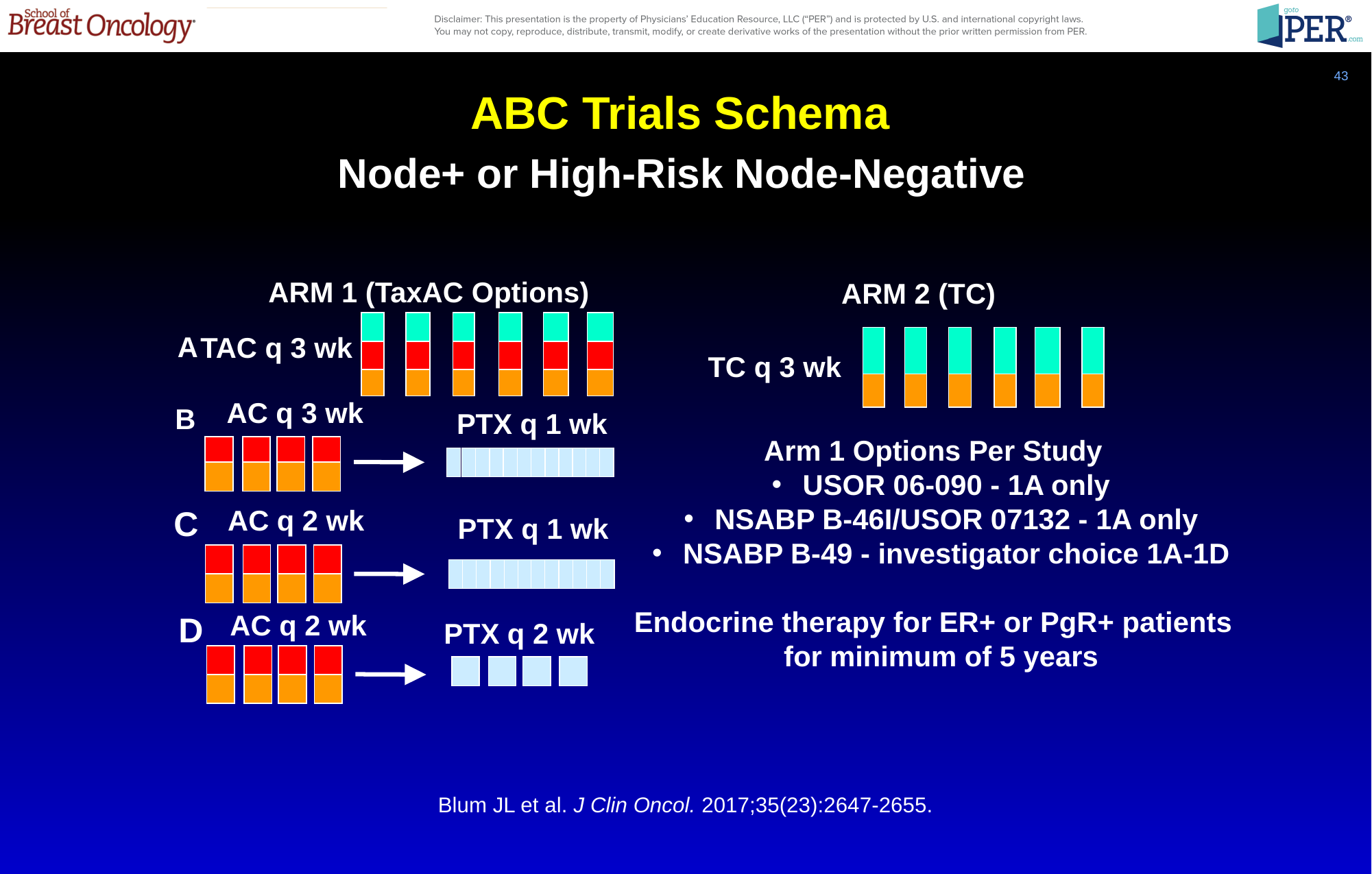

43
# ABC Trials Schema
Node+ or High-Risk Node-Negative
ARM 1 (TaxAC Options)
ARM 2 (TC)

A

TAC q 3 wk
AC q 3 wk
PTX q 1 wk

B

AC q 2 wk
PTX q 1 wk

C

AC q 2 wk
PTX q 2 wk

D

TC q 3 wk
Arm 1 Options Per Study
USOR 06-090 - 1A only
NSABP B-46I/USOR 07132 - 1A only
NSABP B-49 - investigator choice 1A-1D

Endocrine therapy for ER+ or PgR+ patients   for minimum of 5 years

Blum JL et al. J Clin Oncol. 2017;35(23):2647-2655.